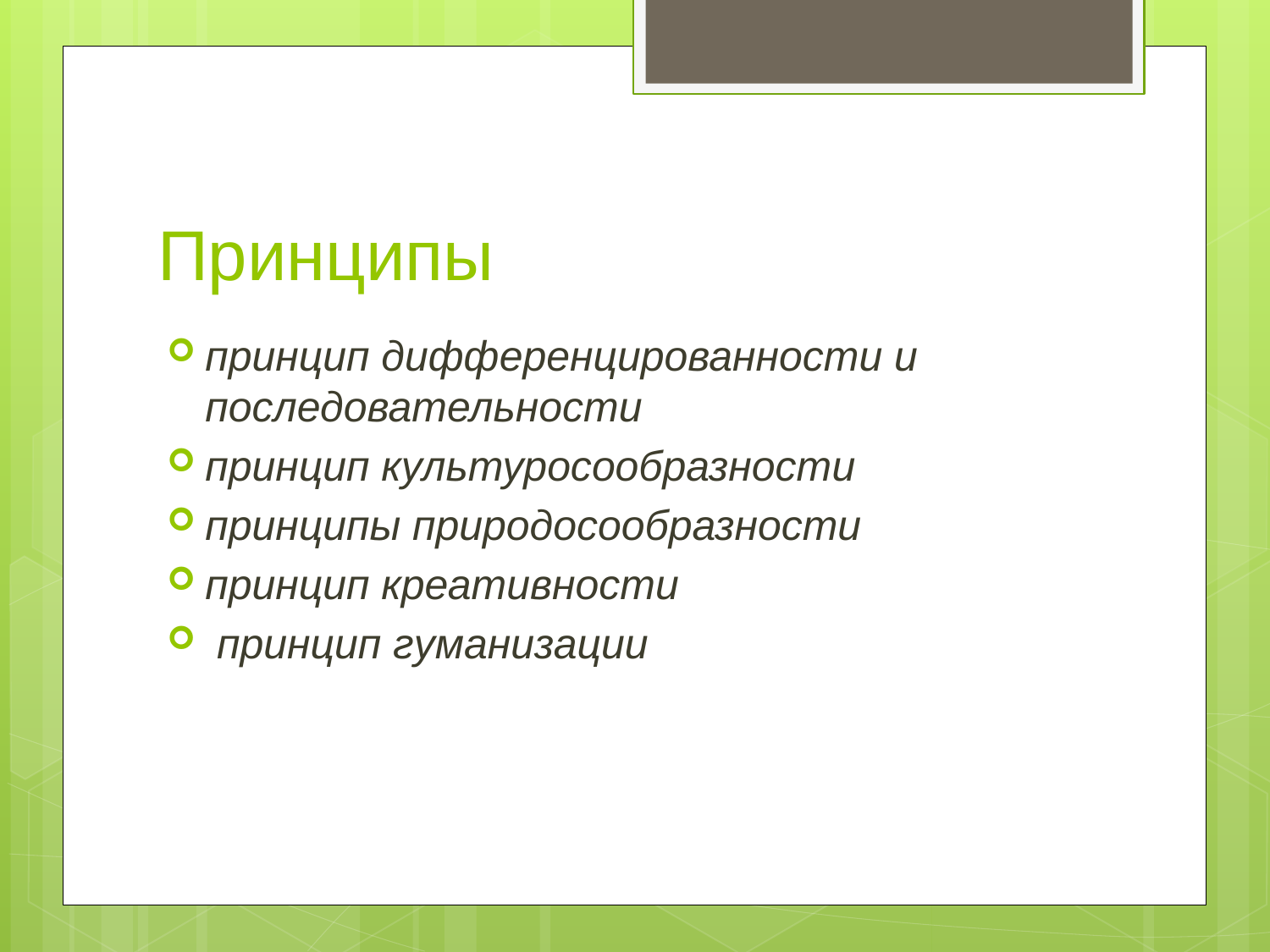

# Принципы
принцип дифференцированности и последовательности
принцип культуросообразности
принципы природосообразности
принцип креативности
 принцип гуманизации